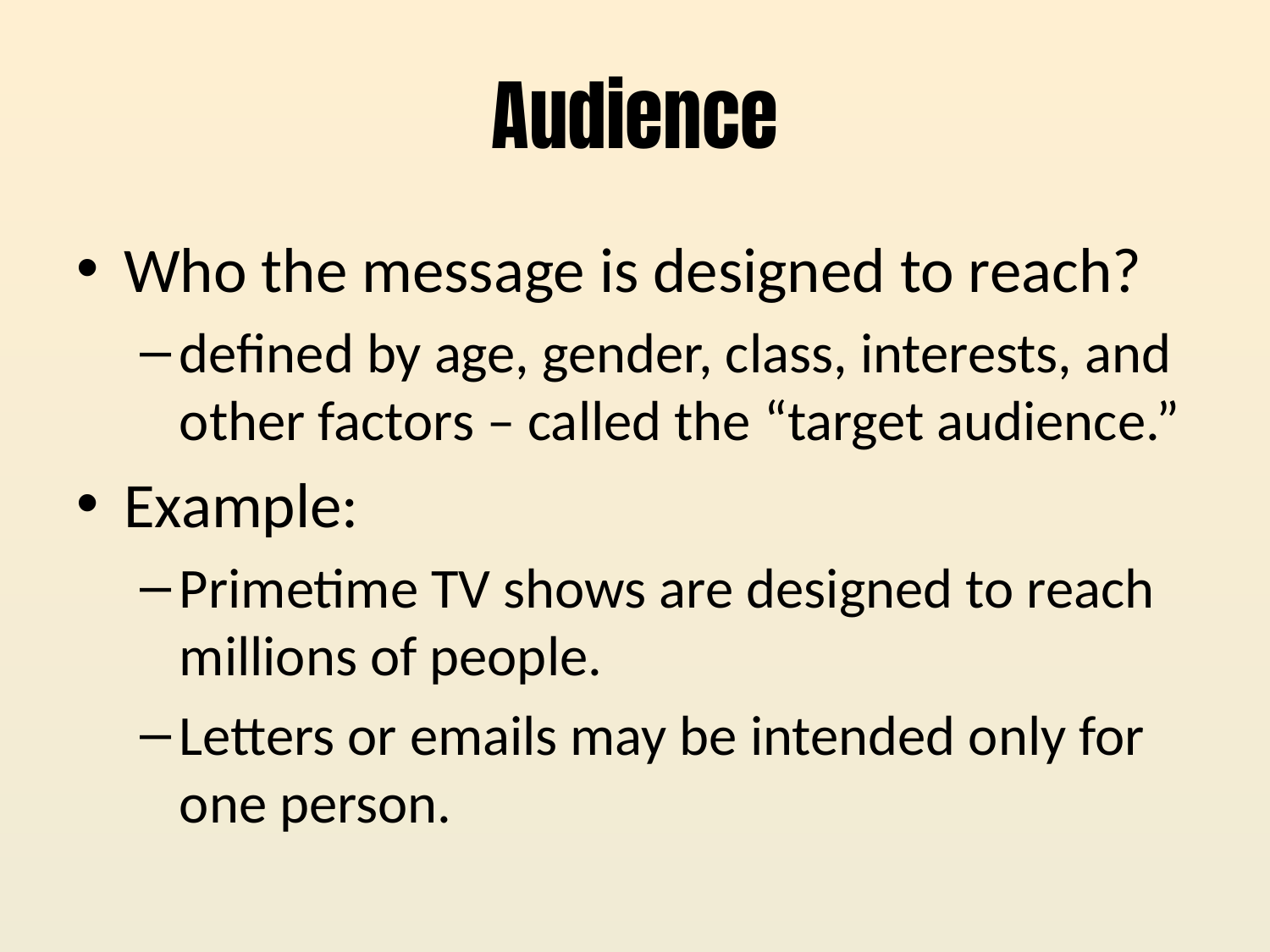

# Audience
Who the message is designed to reach?
defined by age, gender, class, interests, and other factors – called the “target audience.”
Example:
Primetime TV shows are designed to reach millions of people.
Letters or emails may be intended only for one person.